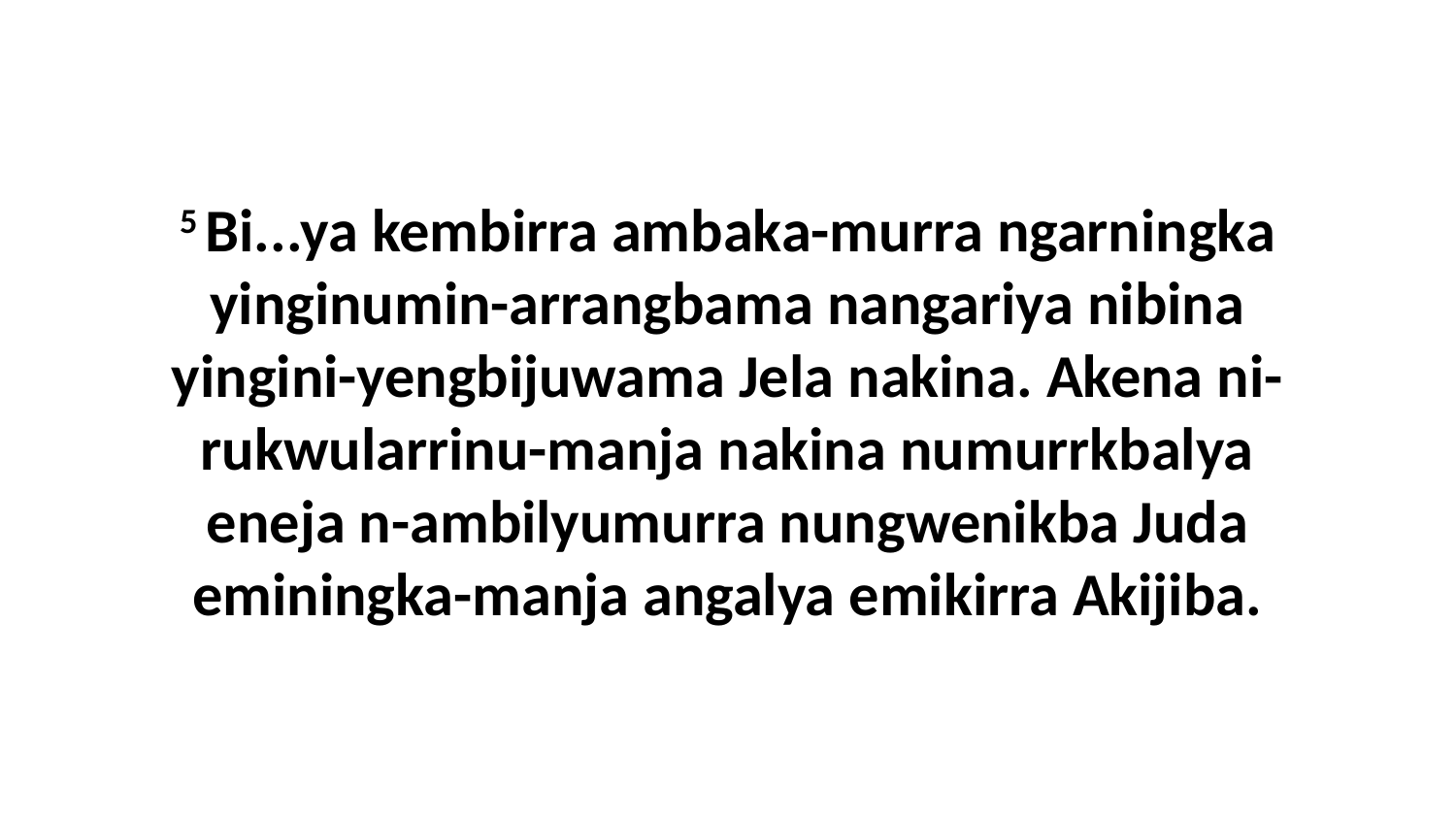

5 Bi...ya kembirra ambaka-murra ngarningka yinginumin-arrangbama nangariya nibina yingini-yengbijuwama Jela nakina. Akena ni-rukwularrinu-manja nakina numurrkbalya eneja n-ambilyumurra nungwenikba Juda eminingka-manja angalya emikirra Akijiba.